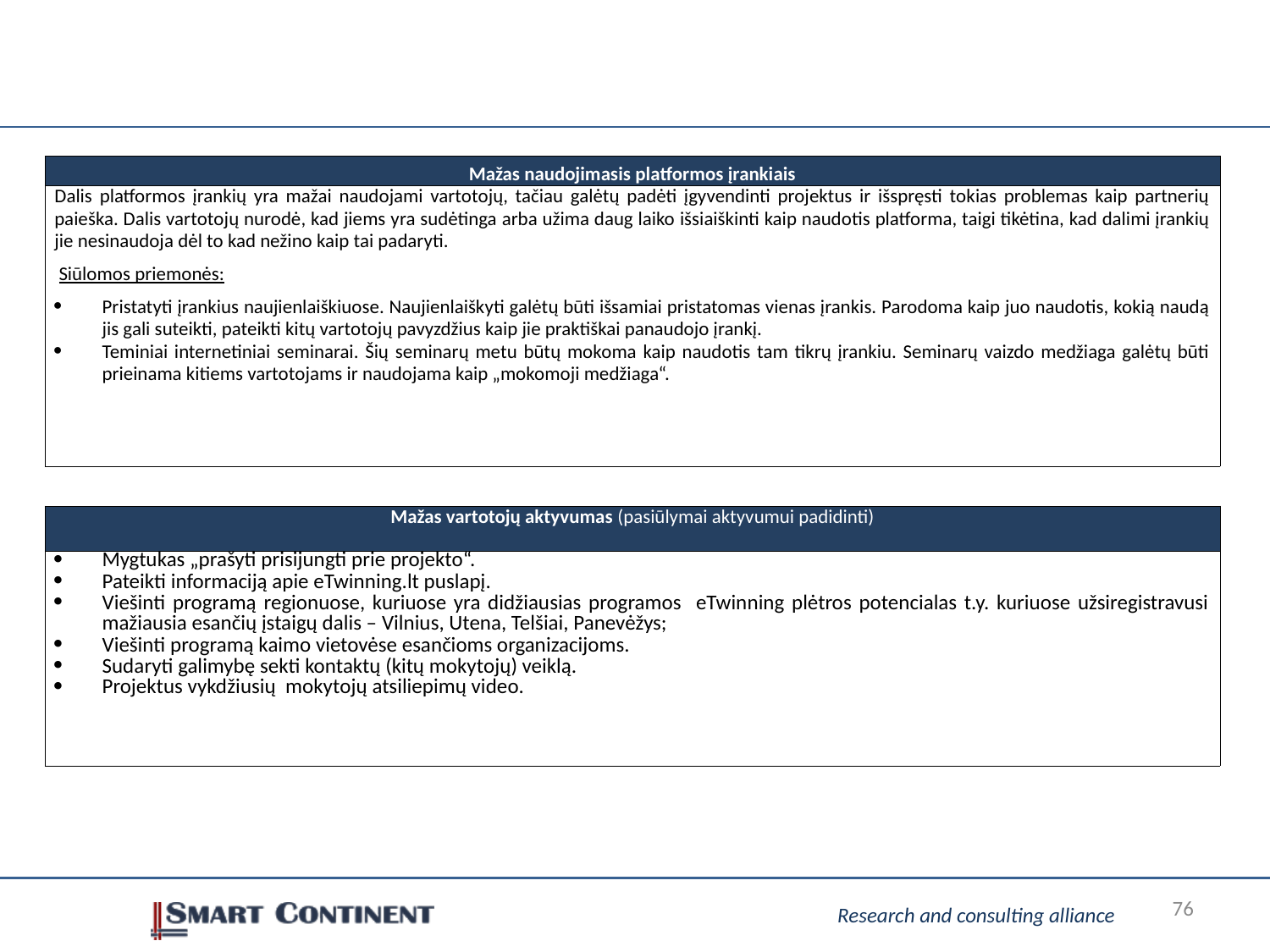

#
| Mažas naudojimasis platformos įrankiais |
| --- |
| Dalis platformos įrankių yra mažai naudojami vartotojų, tačiau galėtų padėti įgyvendinti projektus ir išspręsti tokias problemas kaip partnerių paieška. Dalis vartotojų nurodė, kad jiems yra sudėtinga arba užima daug laiko išsiaiškinti kaip naudotis platforma, taigi tikėtina, kad dalimi įrankių jie nesinaudoja dėl to kad nežino kaip tai padaryti. Siūlomos priemonės: Pristatyti įrankius naujienlaiškiuose. Naujienlaiškyti galėtų būti išsamiai pristatomas vienas įrankis. Parodoma kaip juo naudotis, kokią naudą jis gali suteikti, pateikti kitų vartotojų pavyzdžius kaip jie praktiškai panaudojo įrankį. Teminiai internetiniai seminarai. Šių seminarų metu būtų mokoma kaip naudotis tam tikrų įrankiu. Seminarų vaizdo medžiaga galėtų būti prieinama kitiems vartotojams ir naudojama kaip „mokomoji medžiaga“. |
| Mažas vartotojų aktyvumas (pasiūlymai aktyvumui padidinti) |
| --- |
| Mygtukas „prašyti prisijungti prie projekto“. Pateikti informaciją apie eTwinning.lt puslapį. Viešinti programą regionuose, kuriuose yra didžiausias programos eTwinning plėtros potencialas t.y. kuriuose užsiregistravusi mažiausia esančių įstaigų dalis – Vilnius, Utena, Telšiai, Panevėžys; Viešinti programą kaimo vietovėse esančioms organizacijoms. Sudaryti galimybę sekti kontaktų (kitų mokytojų) veiklą. Projektus vykdžiusių mokytojų atsiliepimų video. |
76